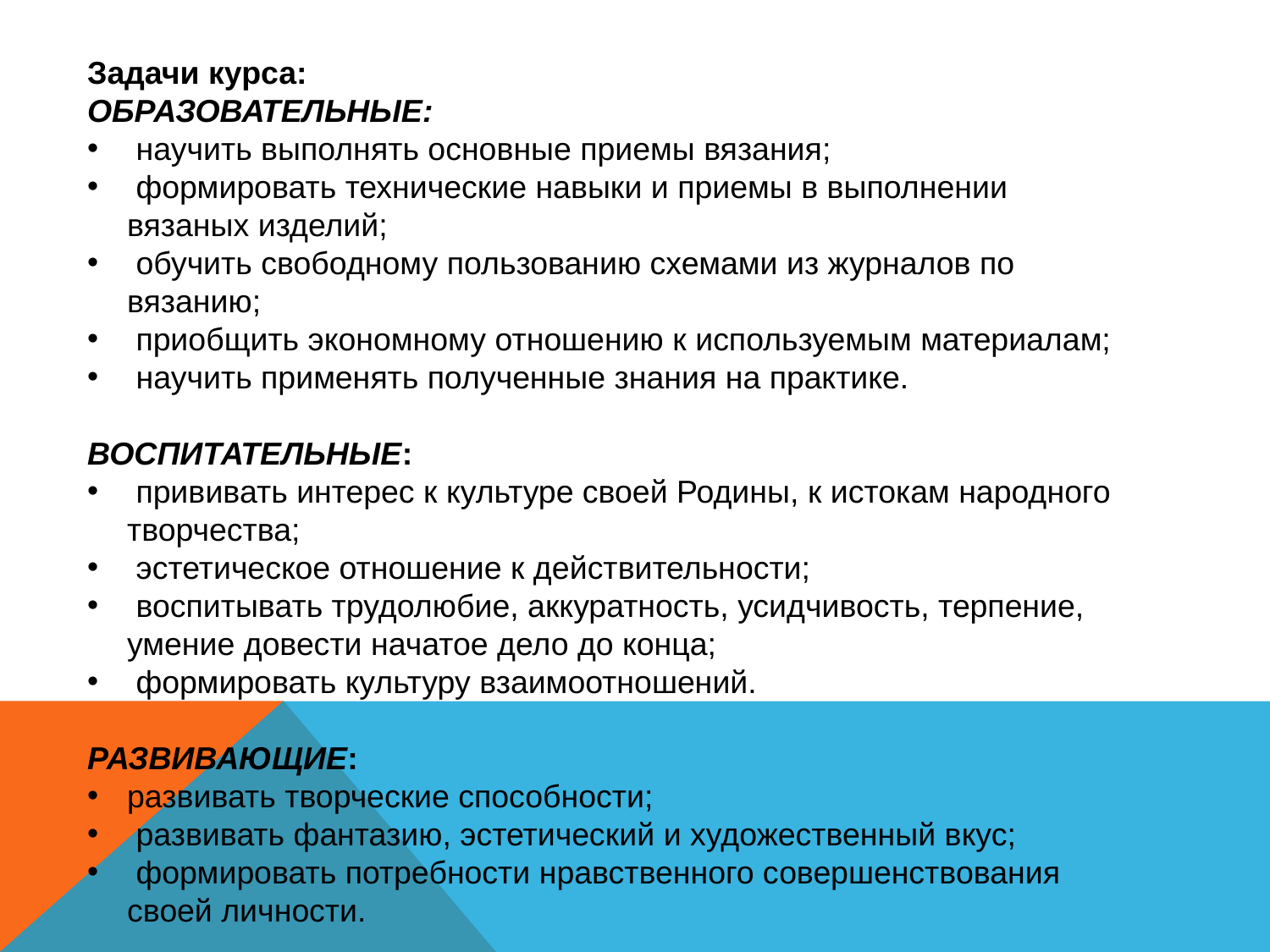

Задачи курса:
ОБРАЗОВАТЕЛЬНЫЕ:
 научить выполнять основные приемы вязания;
 формировать технические навыки и приемы в выполнении вязаных изделий;
 обучить свободному пользованию схемами из журналов по вязанию;
 приобщить экономному отношению к используемым материалам;
 научить применять полученные знания на практике.

ВОСПИТАТЕЛЬНЫЕ:
 прививать интерес к культуре своей Родины, к истокам народного творчества;
 эстетическое отношение к действительности;
 воспитывать трудолюбие, аккуратность, усидчивость, терпение, умение довести начатое дело до конца;
 формировать культуру взаимоотношений.

РАЗВИВАЮЩИЕ:
развивать творческие способности;
 развивать фантазию, эстетический и художественный вкус;
 формировать потребности нравственного совершенствования своей личности.